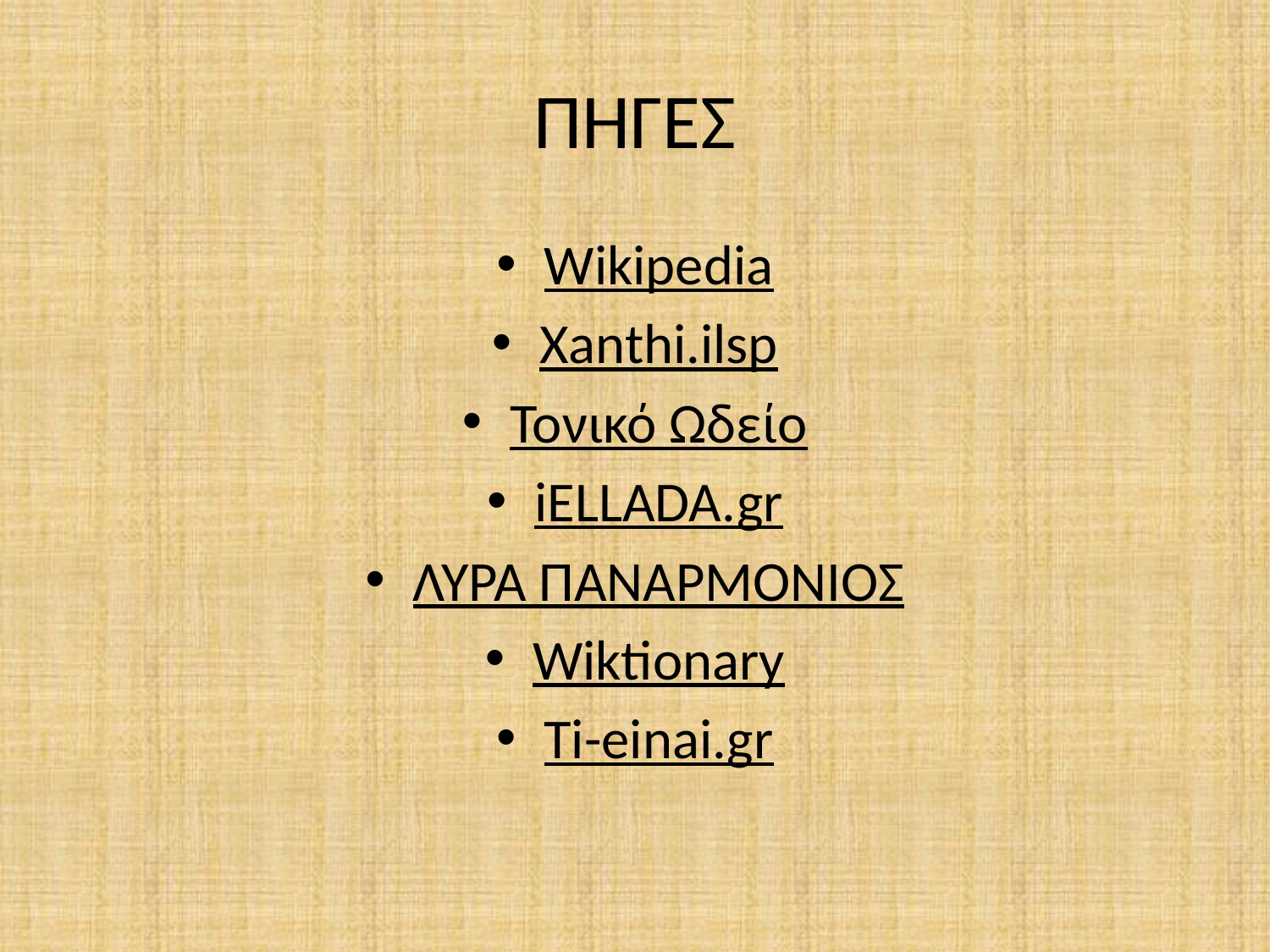

# ΠΗΓΕΣ
Wikipedia
Xanthi.ilsp
Τονικό Ωδείο
iELLADA.gr
ΛΥΡΑ ΠΑΝΑΡΜΟΝΙΟΣ
Wiktionary
Ti-einai.gr